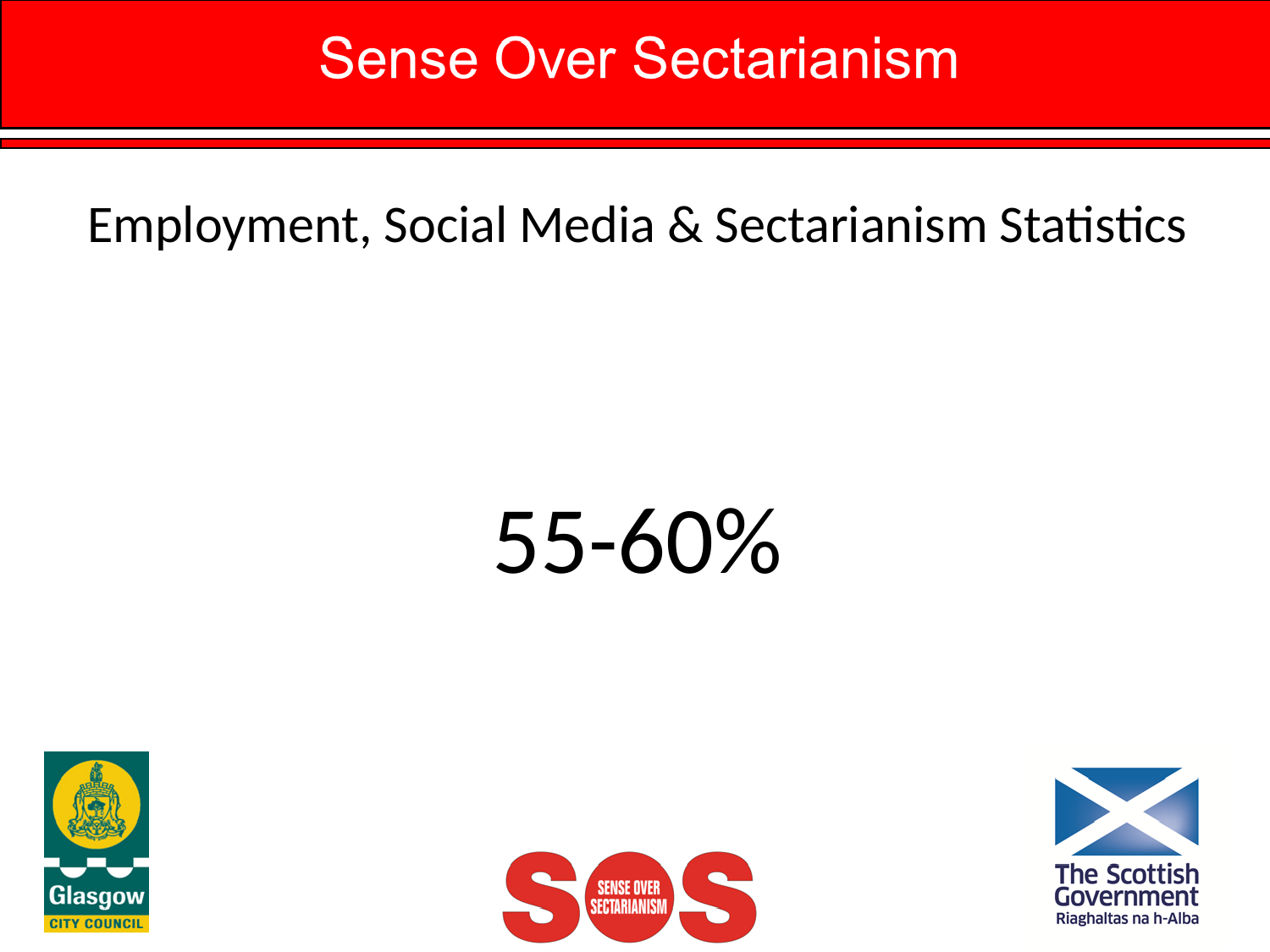

# Employment, Social Media & Sectarianism Statistics

55-60%